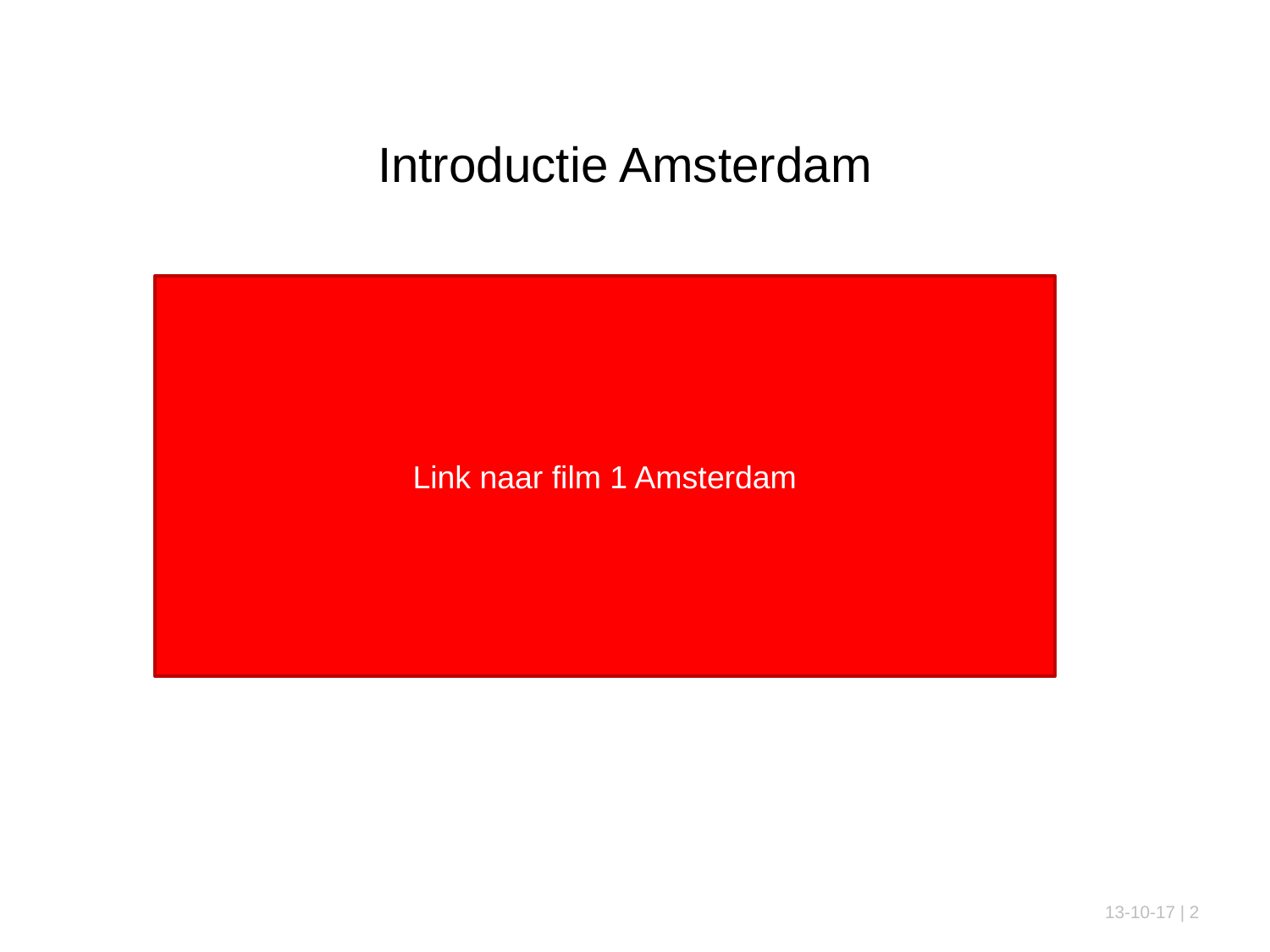

Introductie Amsterdam
Link naar film 1 Amsterdam
13-10-17
| 2